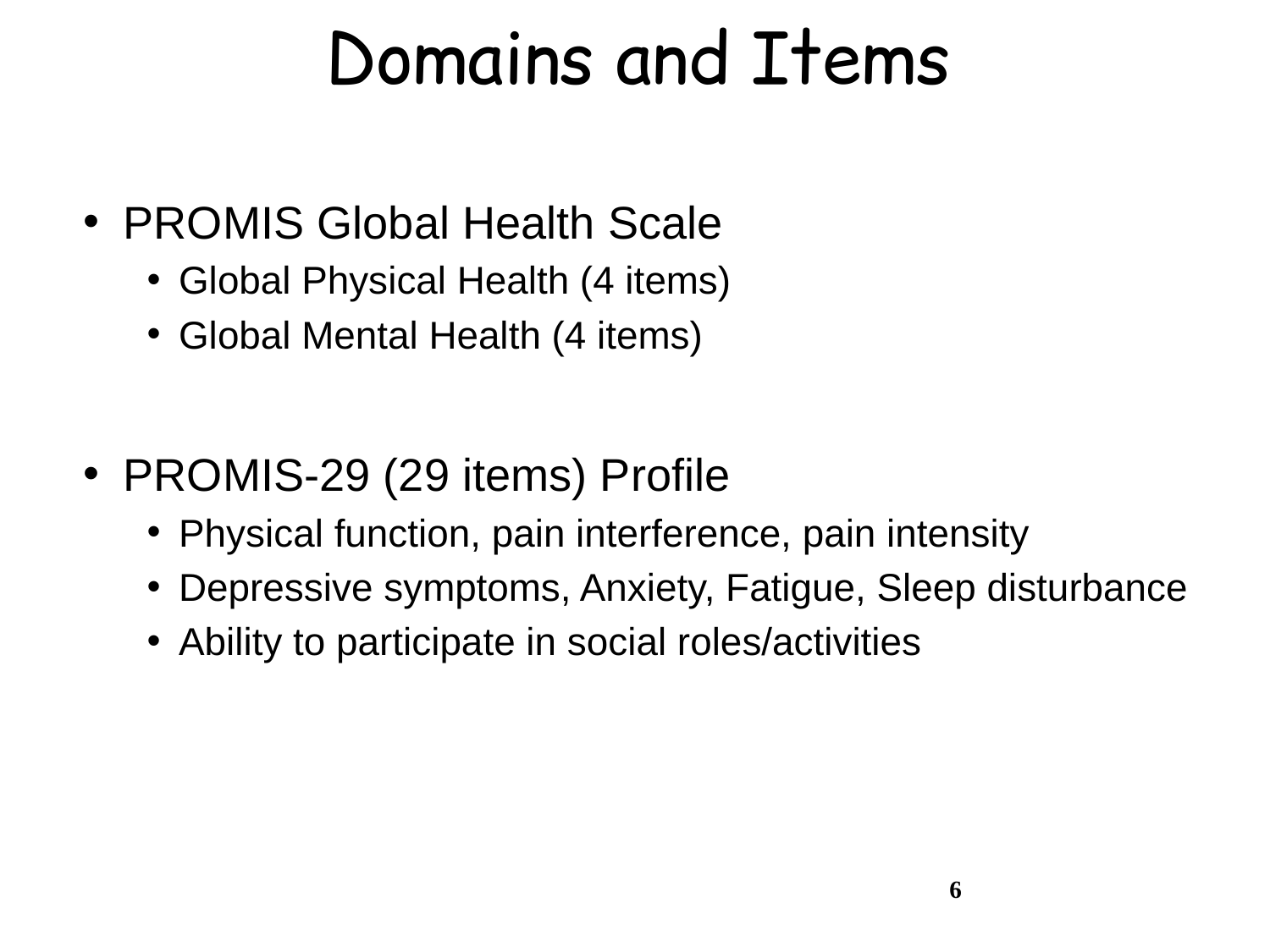

# Domains and Items
PROMIS Global Health Scale
Global Physical Health (4 items)
Global Mental Health (4 items)

PROMIS-29 (29 items) Profile
Physical function, pain interference, pain intensity
Depressive symptoms, Anxiety, Fatigue, Sleep disturbance
Ability to participate in social roles/activities

6